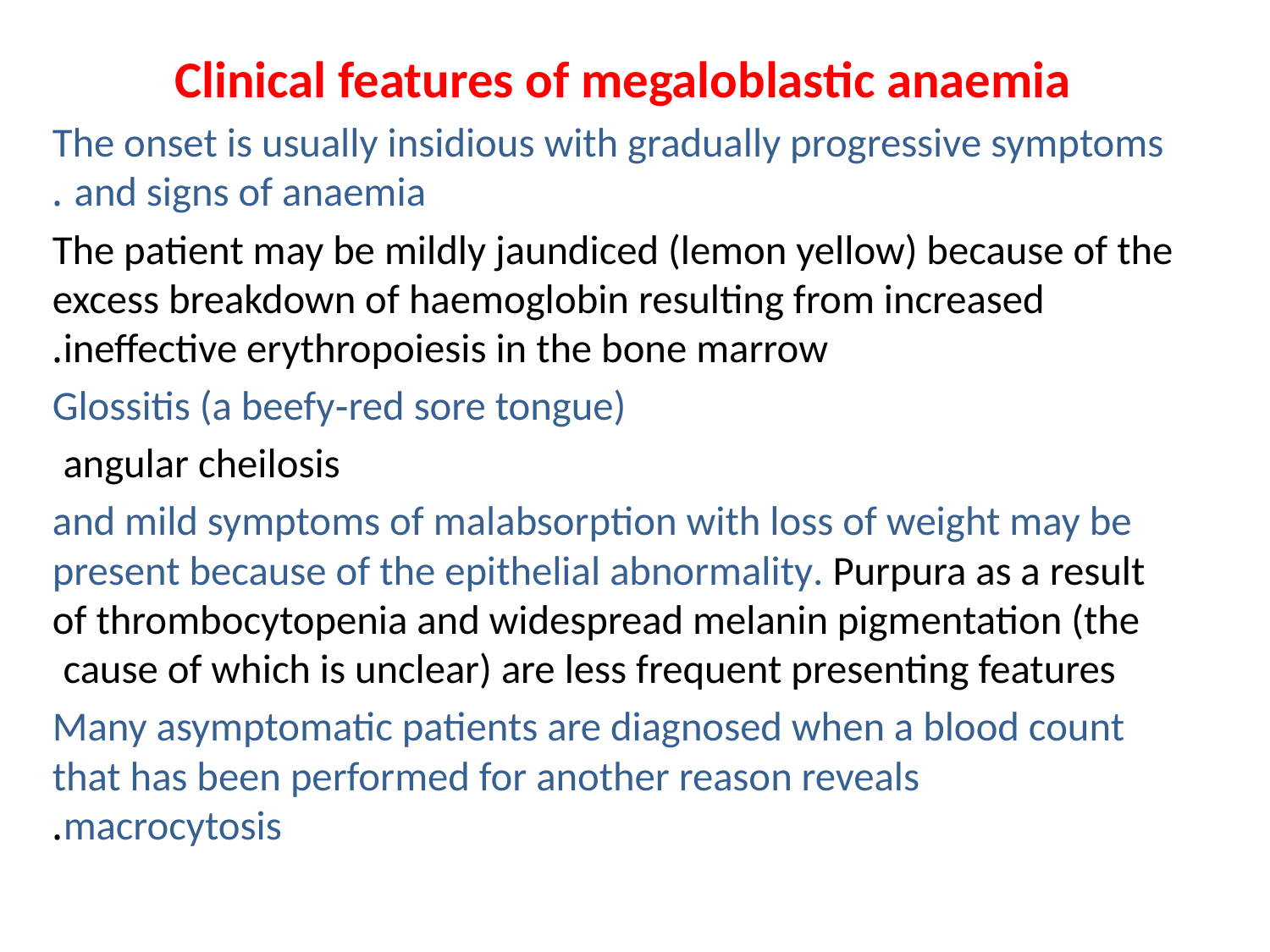

Clinical features of megaloblastic anaemia
The onset is usually insidious with gradually progressive symptoms and signs of anaemia .
The patient may be mildly jaundiced (lemon yellow) because of the excess breakdown of haemoglobin resulting from increased ineffective erythropoiesis in the bone marrow.
 Glossitis (a beefy‐red sore tongue)
angular cheilosis
and mild symptoms of malabsorption with loss of weight may be present because of the epithelial abnormality. Purpura as a result of thrombocytopenia and widespread melanin pigmentation (the cause of which is unclear) are less frequent presenting features
Many asymptomatic patients are diagnosed when a blood count that has been performed for another reason reveals macrocytosis.